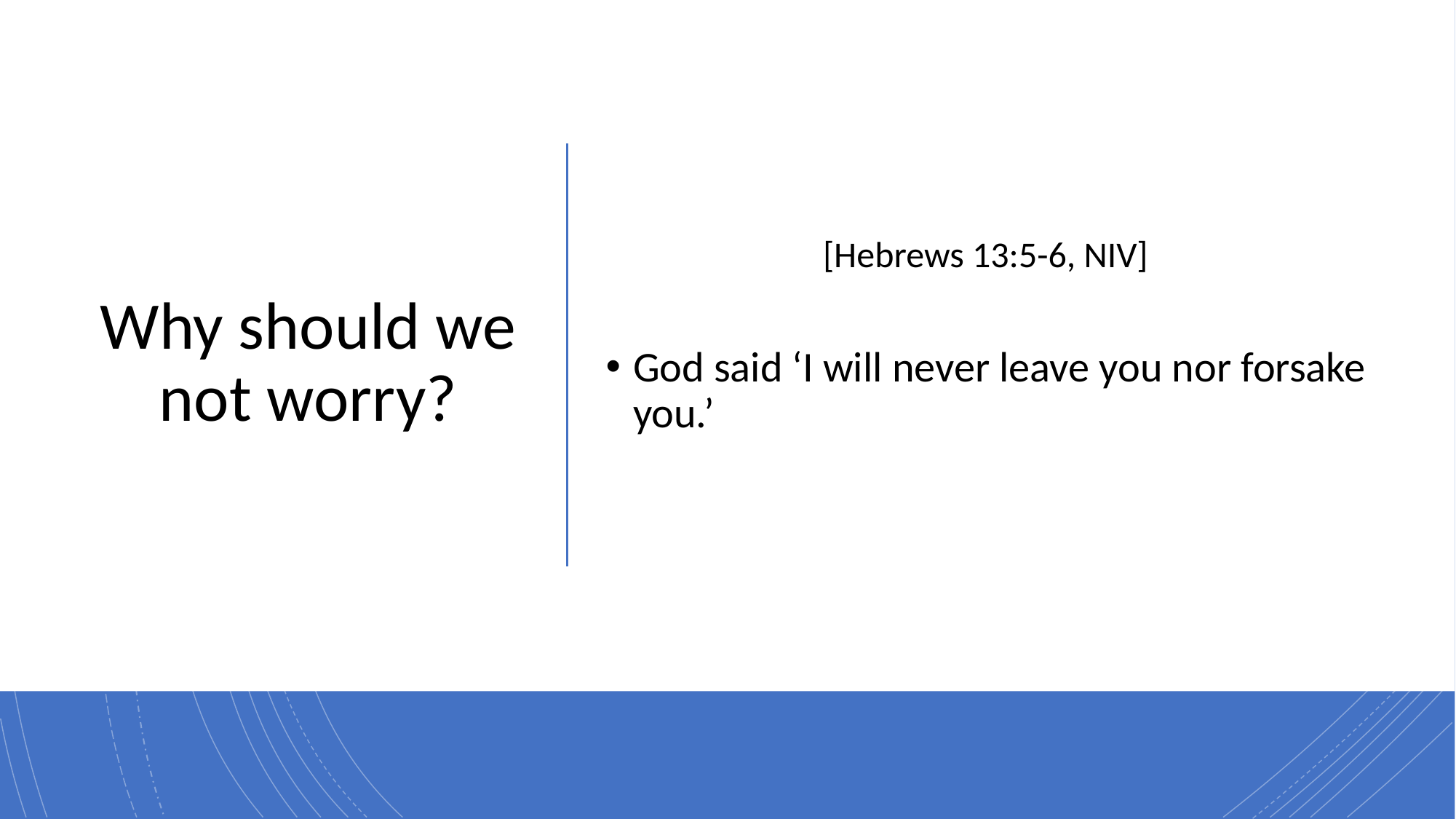

# Why should we not worry?
[Hebrews 13:5-6, NIV]

God said ‘I will never leave you nor forsake you.’